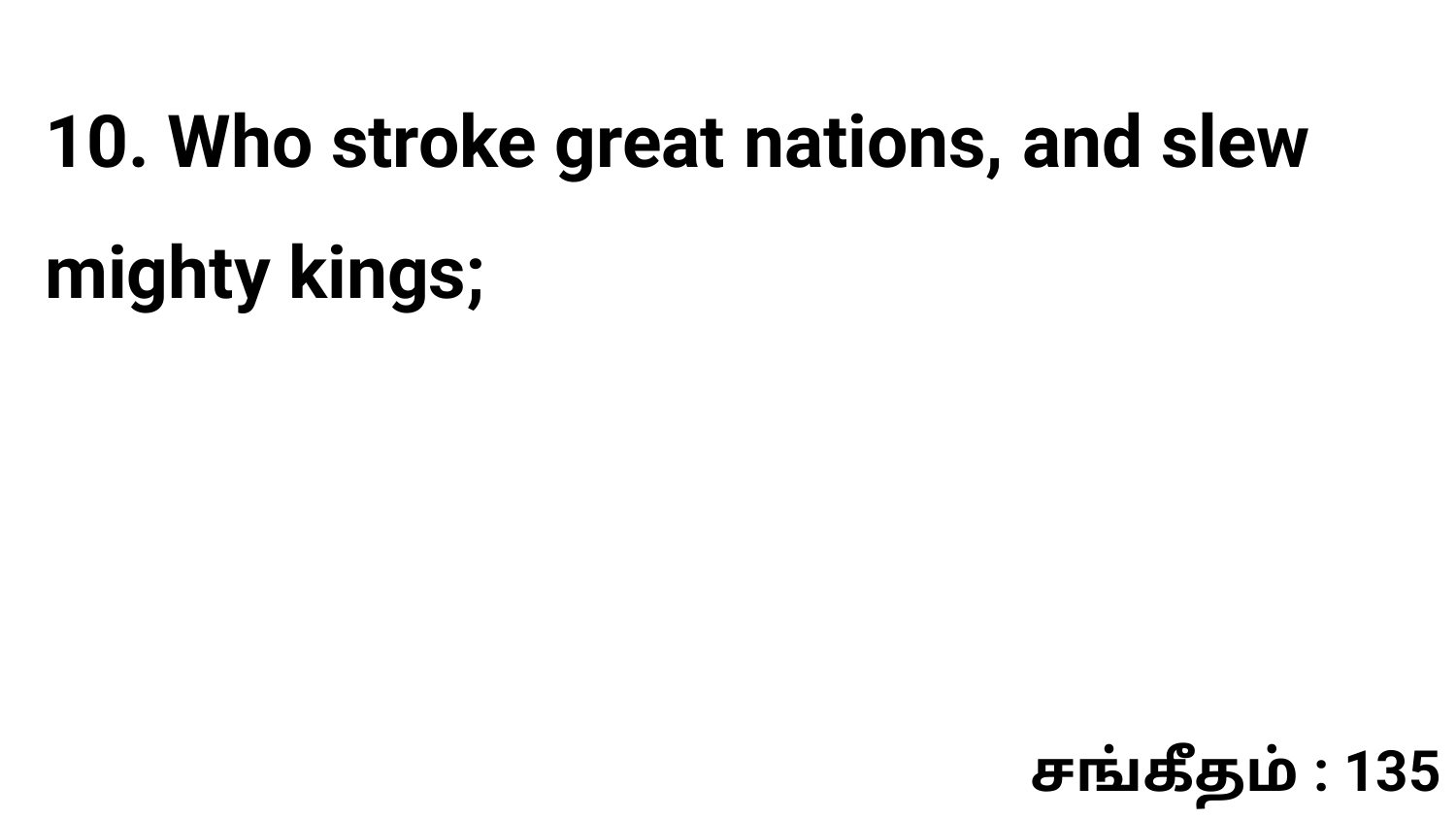

10. Who stroke great nations, and slew mighty kings;
சங்கீதம் : 135